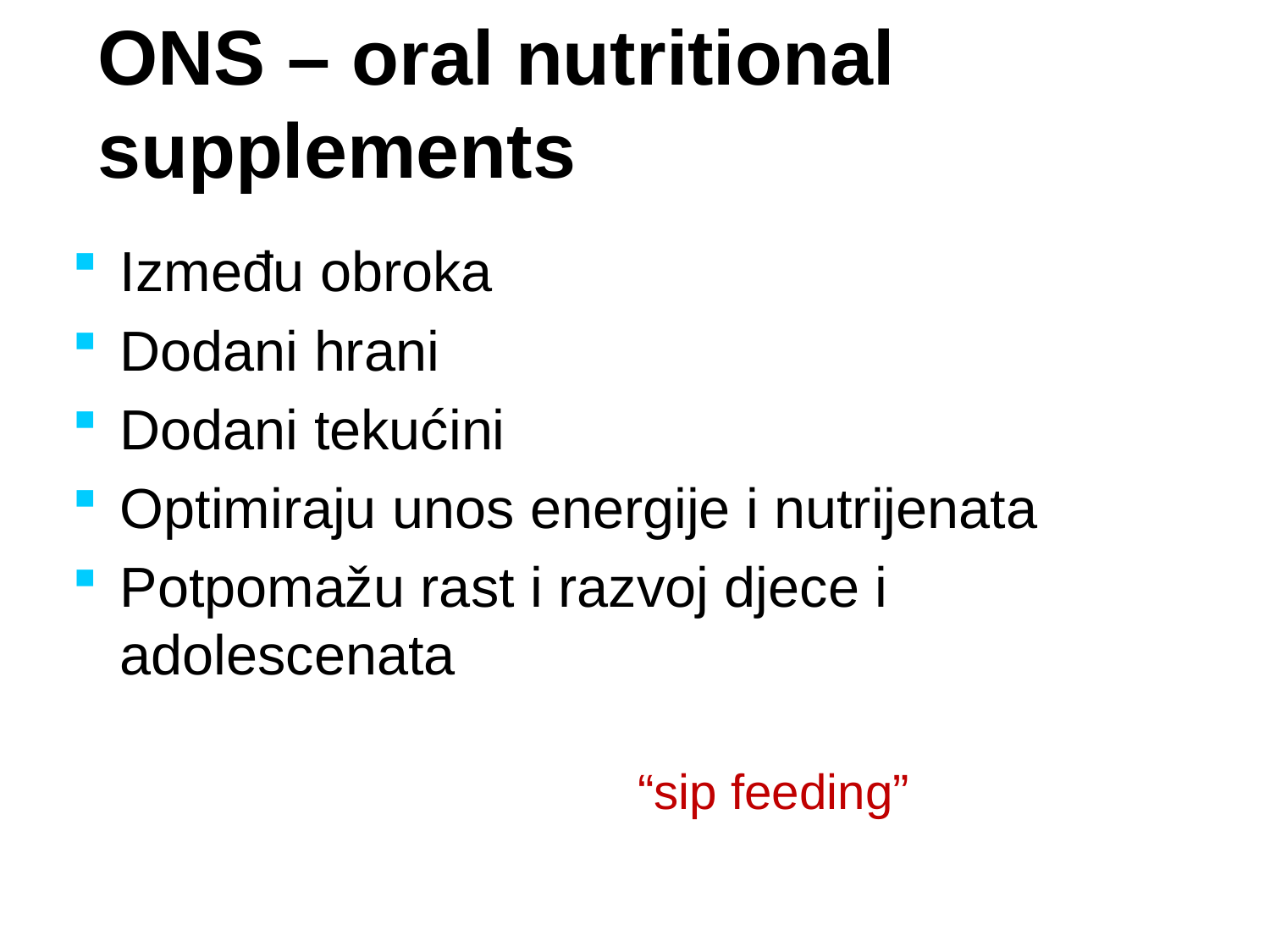

# ONS – oral nutritional supplements
Između obroka
Dodani hrani
Dodani tekućini
Optimiraju unos energije i nutrijenata
Potpomažu rast i razvoj djece i adolescenata
“sip feeding”